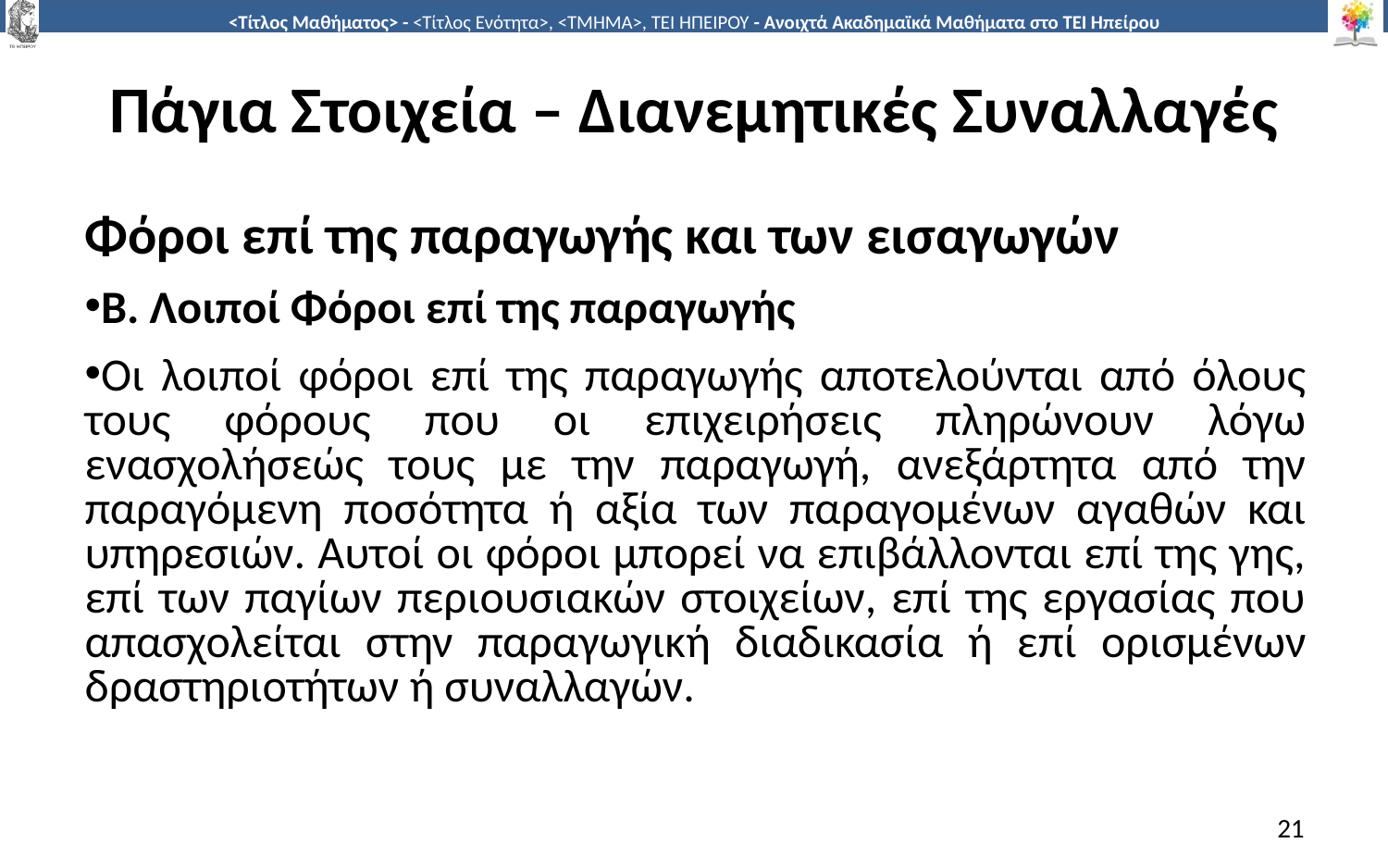

# Πάγια Στοιχεία – Διανεμητικές Συναλλαγές
Φόροι επί της παραγωγής και των εισαγωγών
Β. Λοιποί Φόροι επί της παραγωγής
Οι λοιποί φόροι επί της παραγωγής αποτελούνται από όλους τους φόρους που οι επιχειρήσεις πληρώνουν λόγω ενασχολήσεώς τους με την παραγωγή, ανεξάρτητα από την παραγόμενη ποσότητα ή αξία των παραγομένων αγαθών και υπηρεσιών. Αυτοί οι φόροι μπορεί να επιβάλλονται επί της γης, επί των παγίων περιουσιακών στοιχείων, επί της εργασίας που απασχολείται στην παραγωγική διαδικασία ή ε­πί ορισμένων δραστηριοτήτων ή συναλλαγών.

21